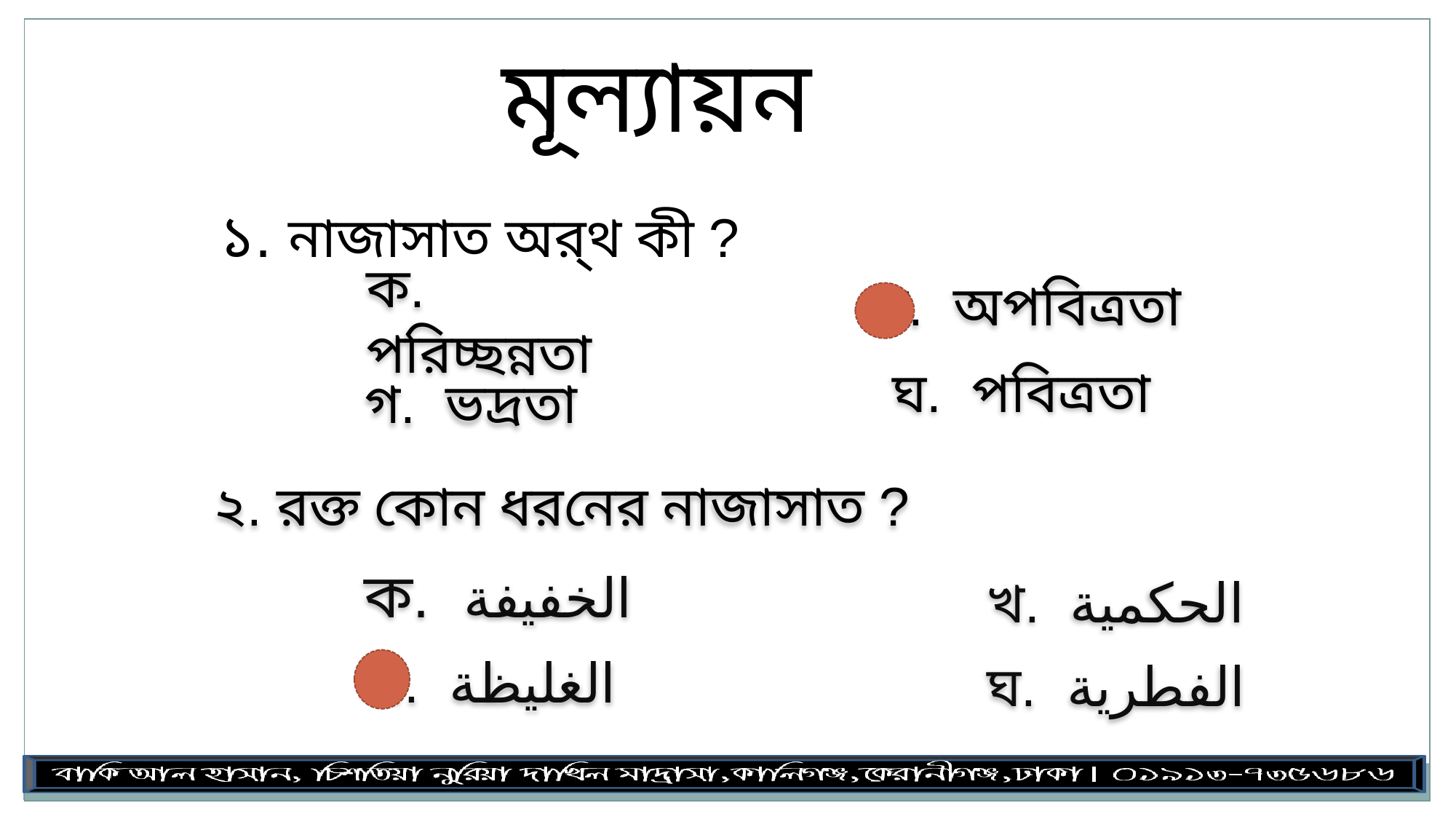

মূল্যায়ন
১. নাজাসাত অর্থ কী ?
খ.  অপবিত্রতা

ক.  পরিচ্ছন্নতা
ঘ.  পবিত্রতা
গ.  ভদ্রতা
২. রক্ত কোন ধরনের নাজাসাত ?
 ক.  الخفيفة
খ.  الحكمية
 গ.  الغليظة
ঘ.  الفطرية